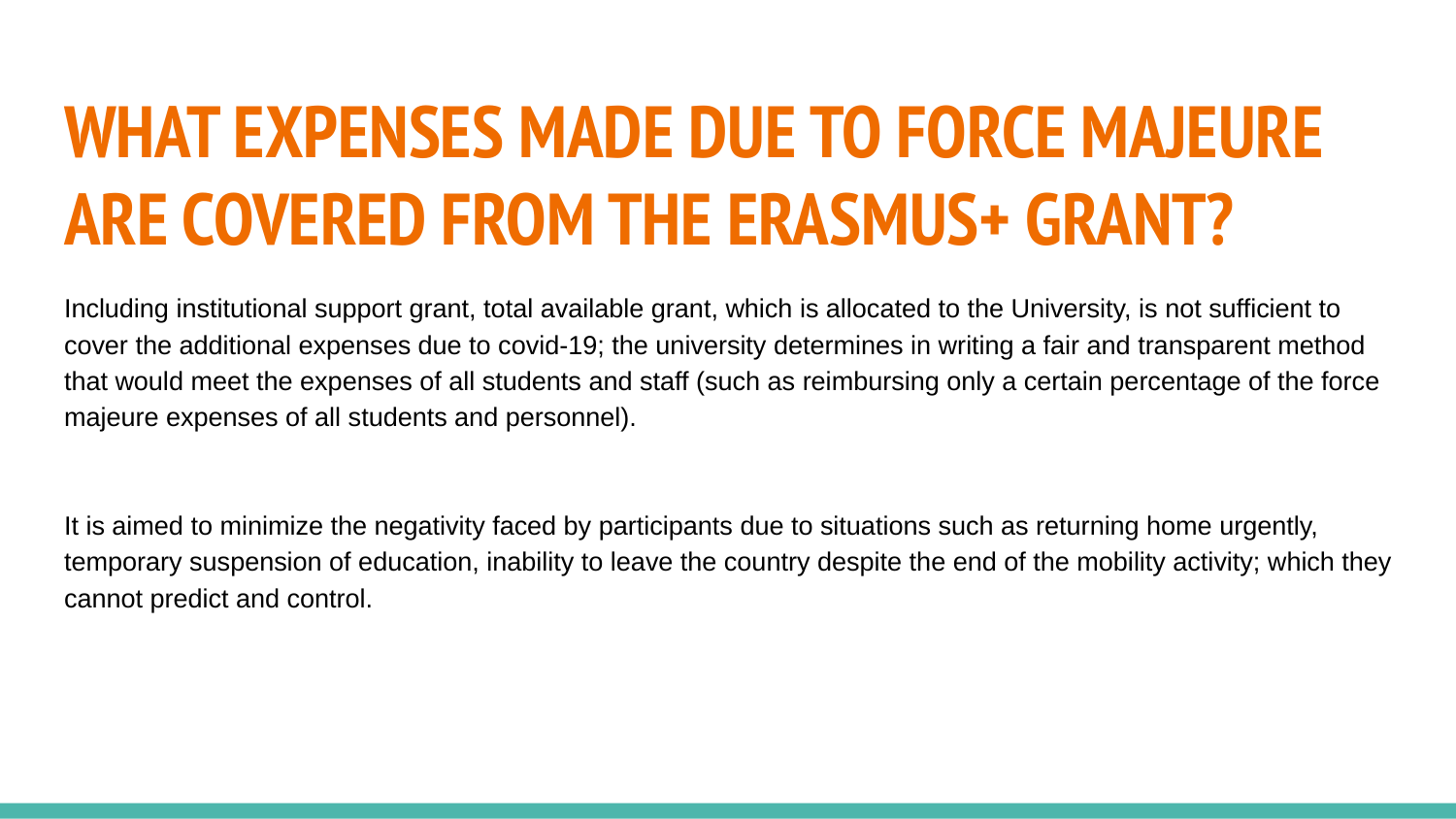

# WHAT EXPENSES MADE DUE TO FORCE MAJEURE ARE COVERED FROM THE ERASMUS+ GRANT?
Including institutional support grant, total available grant, which is allocated to the University, is not sufficient to cover the additional expenses due to covid-19; the university determines in writing a fair and transparent method that would meet the expenses of all students and staff (such as reimbursing only a certain percentage of the force majeure expenses of all students and personnel).

It is aimed to minimize the negativity faced by participants due to situations such as returning home urgently, temporary suspension of education, inability to leave the country despite the end of the mobility activity; which they cannot predict and control.